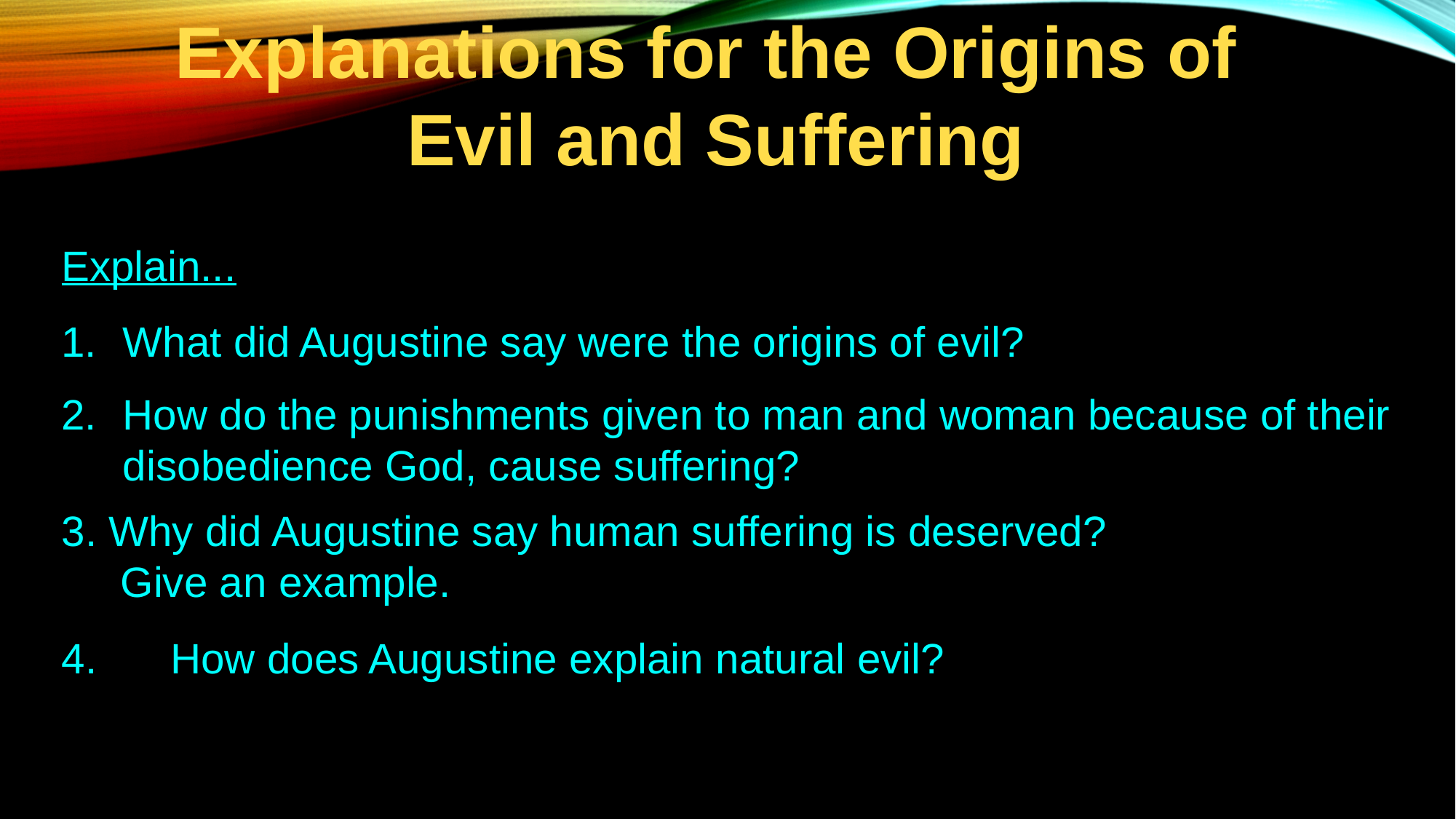

Explanations for the Origins of
Evil and Suffering
Explain...
What did Augustine say were the origins of evil?

How do the punishments given to man and woman because of their disobedience God, cause suffering?

3. Why did Augustine say human suffering is deserved?
     Give an example.
4.	How does Augustine explain natural evil?